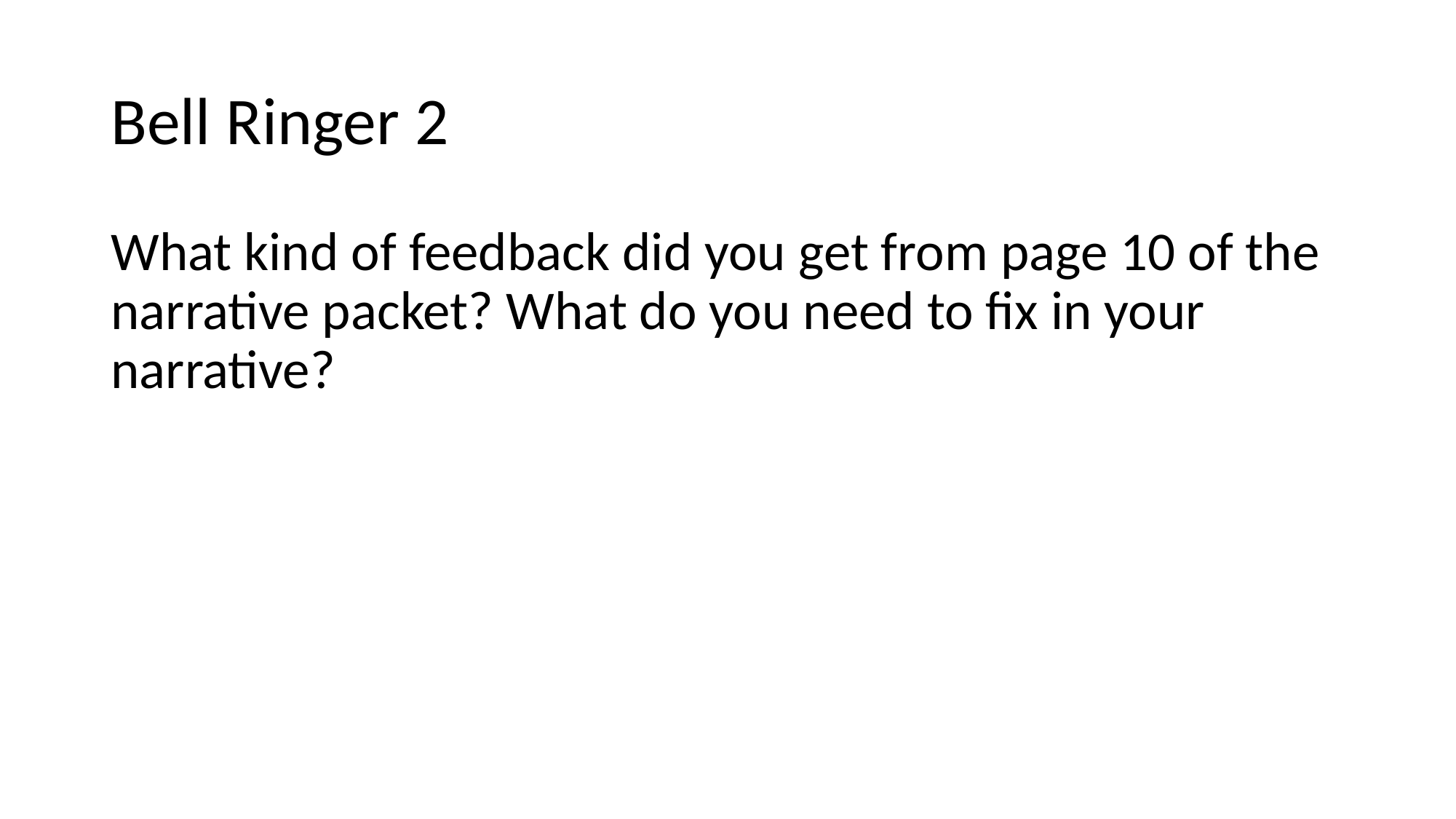

# Bell Ringer 2
What kind of feedback did you get from page 10 of the narrative packet? What do you need to fix in your narrative?